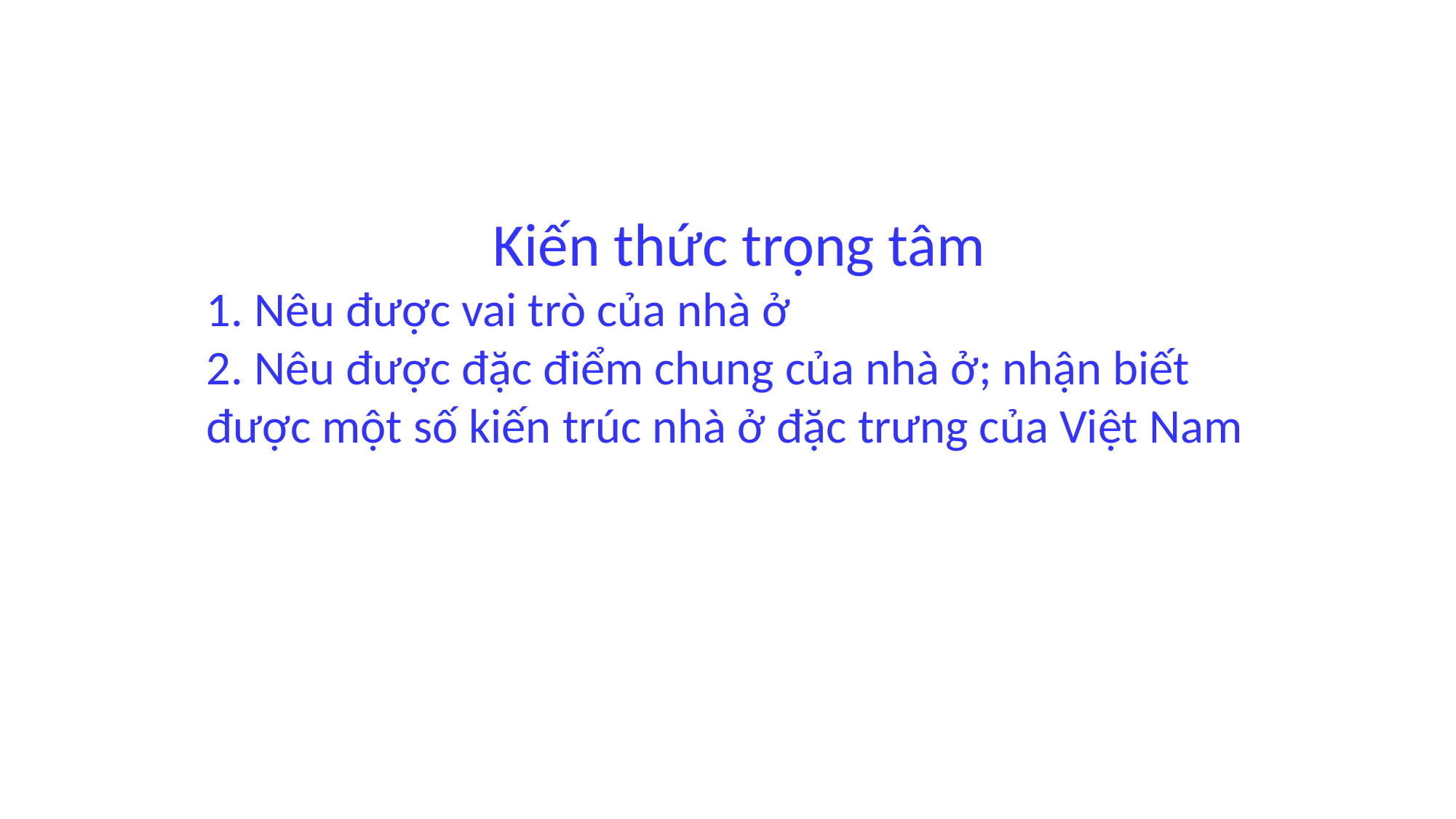

Kiến thức trọng tâm
1. Nêu được vai trò của nhà ở
2. Nêu được đặc điểm chung của nhà ở; nhận biết được một số kiến trúc nhà ở đặc trưng của Việt Nam